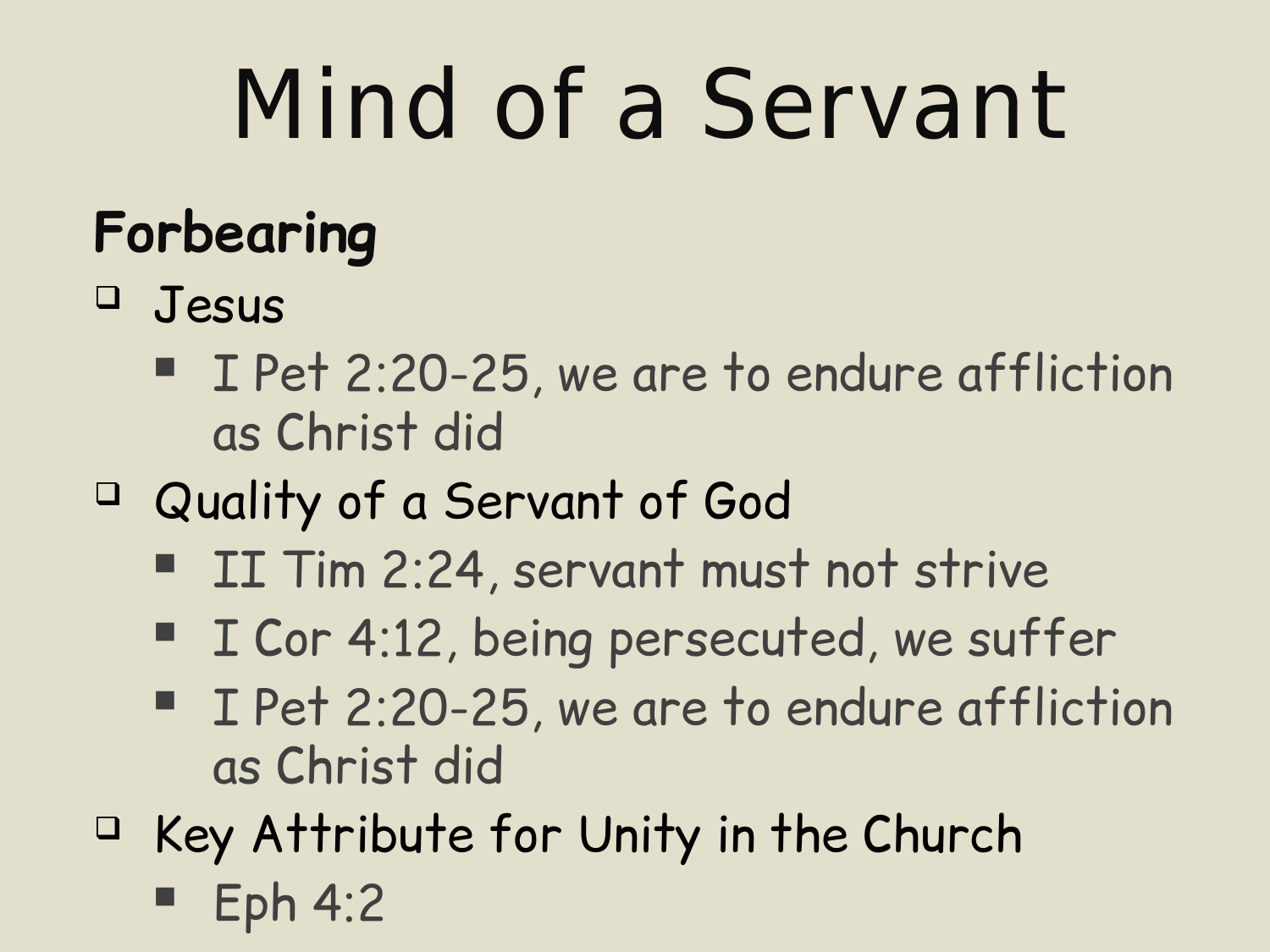

# Mind of a Servant
Forbearing
Jesus
I Pet 2:20-25, we are to endure affliction as Christ did
Quality of a Servant of God
II Tim 2:24, servant must not strive
I Cor 4:12, being persecuted, we suffer
I Pet 2:20-25, we are to endure affliction as Christ did
Key Attribute for Unity in the Church
Eph 4:2